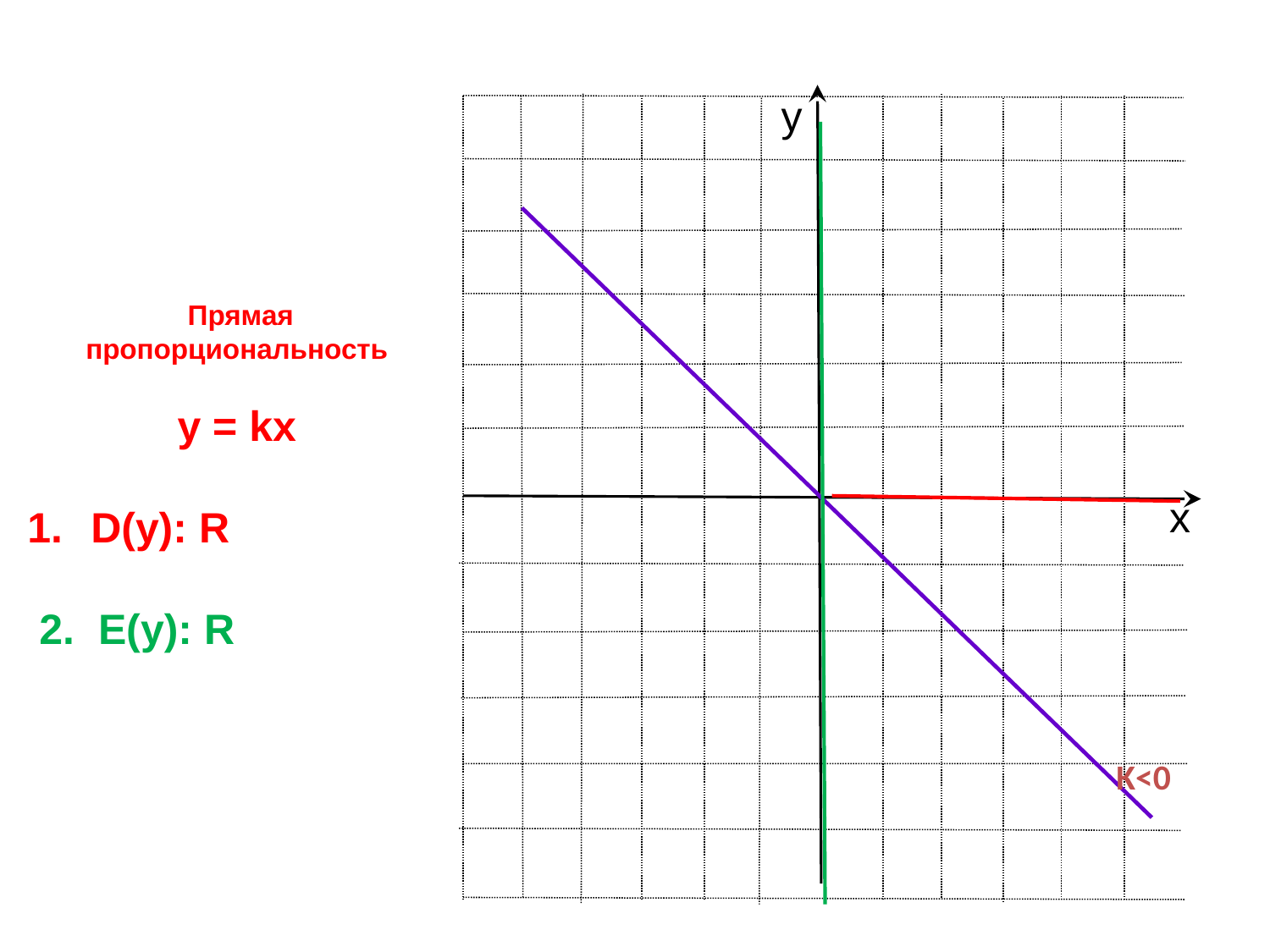

у

х

  Прямая
пропорциональность

y = kx

D(y): R

 2.  E(y): R

K<0